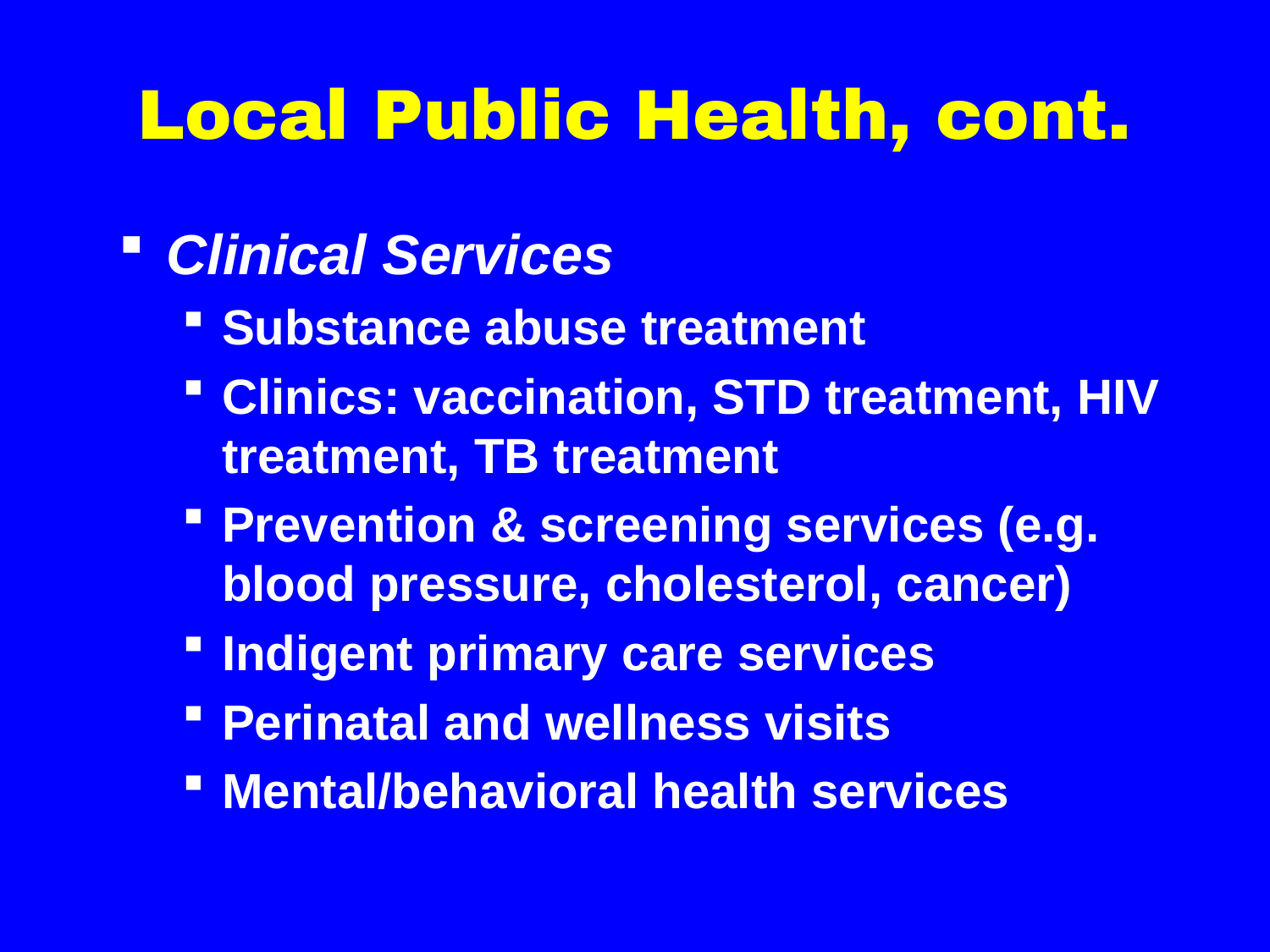

Local Public Health, cont.
Clinical Services
Substance abuse treatment
Clinics: vaccination, STD treatment, HIV treatment, TB treatment
Prevention & screening services (e.g. blood pressure, cholesterol, cancer)
Indigent primary care services
Perinatal and wellness visits
Mental/behavioral health services